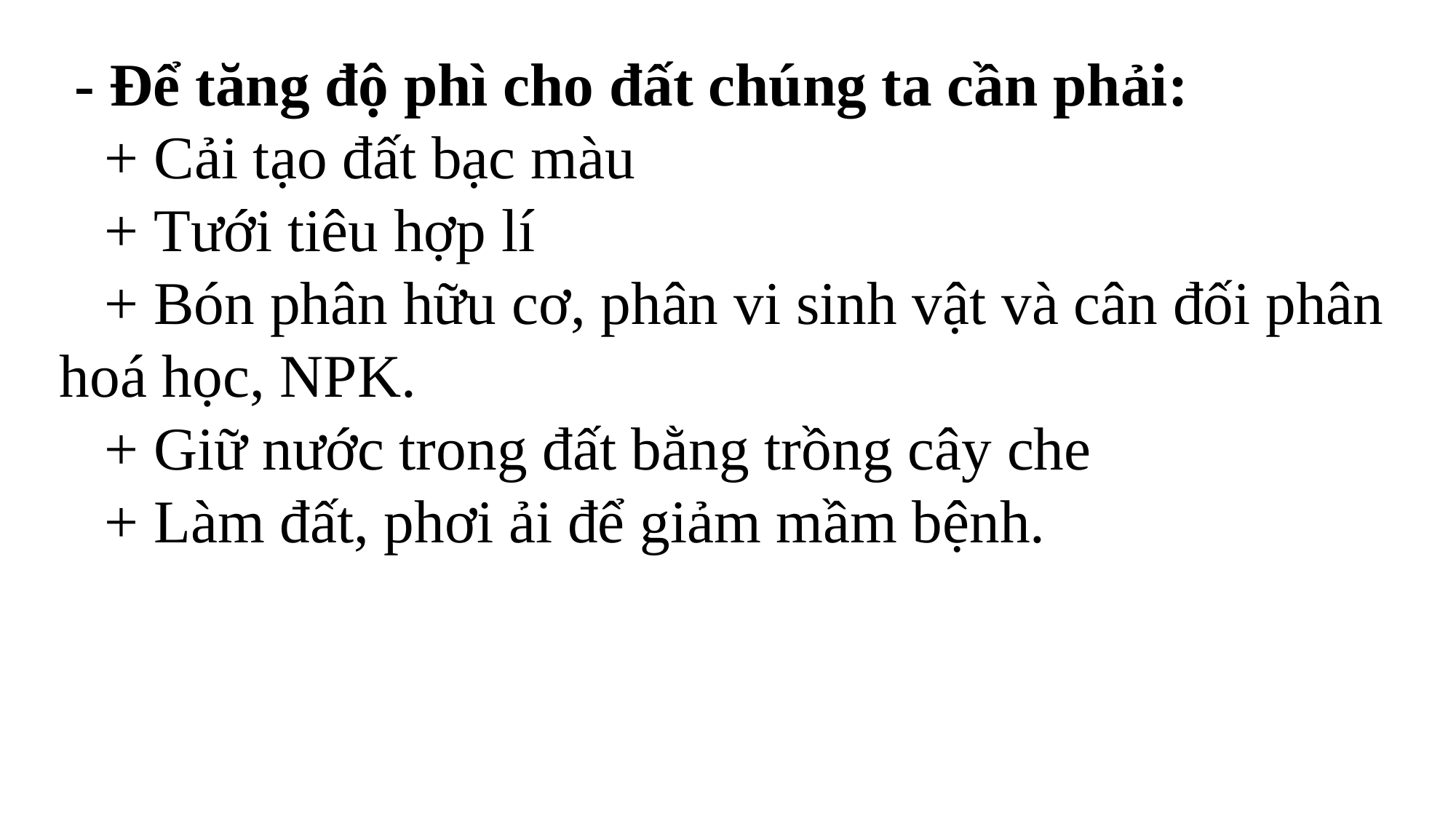

- Để tăng độ phì cho đất chúng ta cần phải:
   + Cải tạo đất bạc màu
   + Tưới tiêu hợp lí
   + Bón phân hữu cơ, phân vi sinh vật và cân đối phân hoá học, NPK.
   + Giữ nước trong đất bằng trồng cây che
   + Làm đất, phơi ải để giảm mầm bệnh.